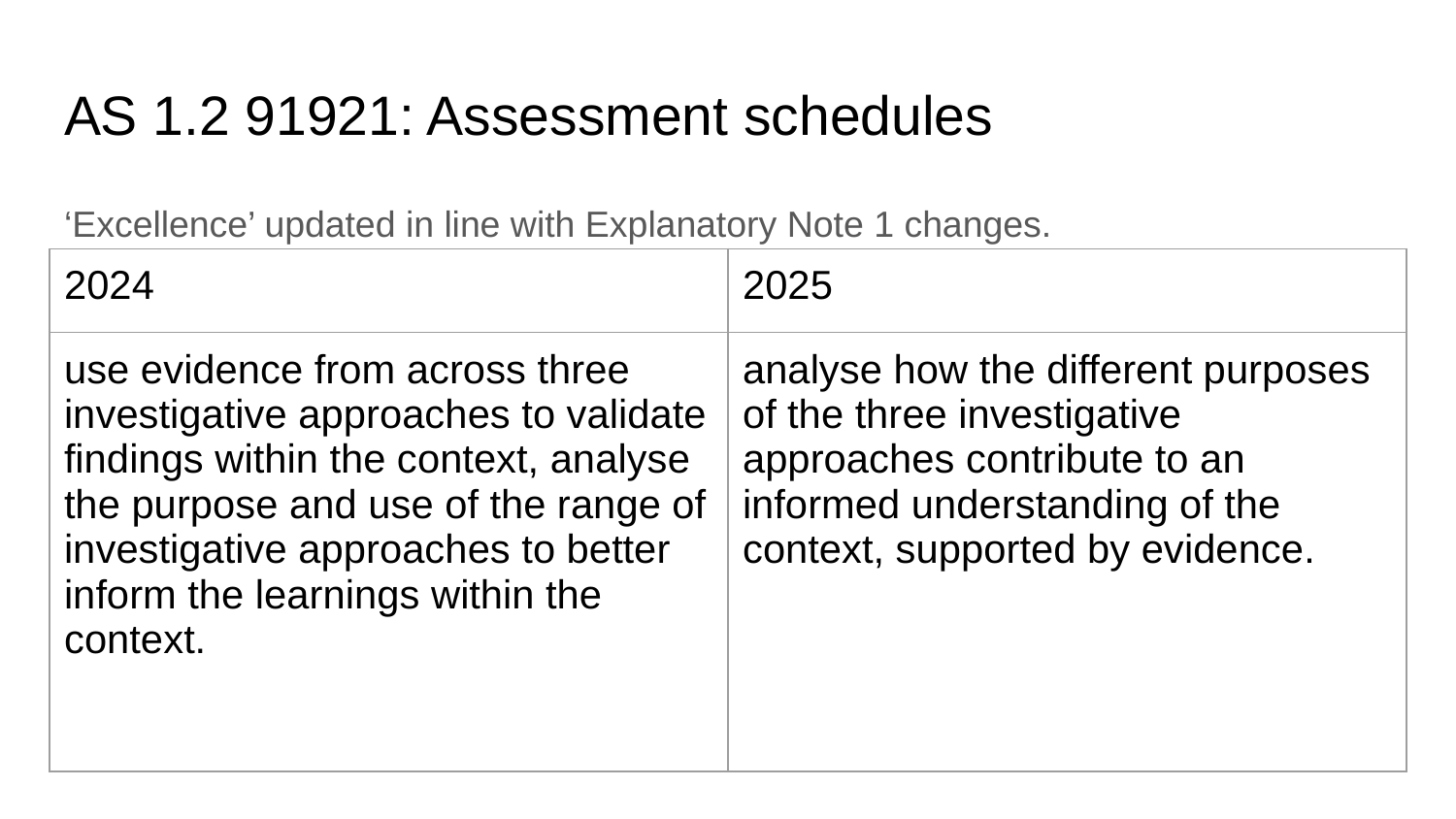

# AS 1.2 91921: Assessment schedules

‘Excellence’ updated in line with Explanatory Note 1 changes.
| 2024 | 2025 |
| --- | --- |
| use evidence from across three investigative approaches to validate findings within the context, analyse the purpose and use of the range of investigative approaches to better inform the learnings within the context. | analyse how the different purposes of the three investigative approaches contribute to an informed understanding of the context, supported by evidence. |